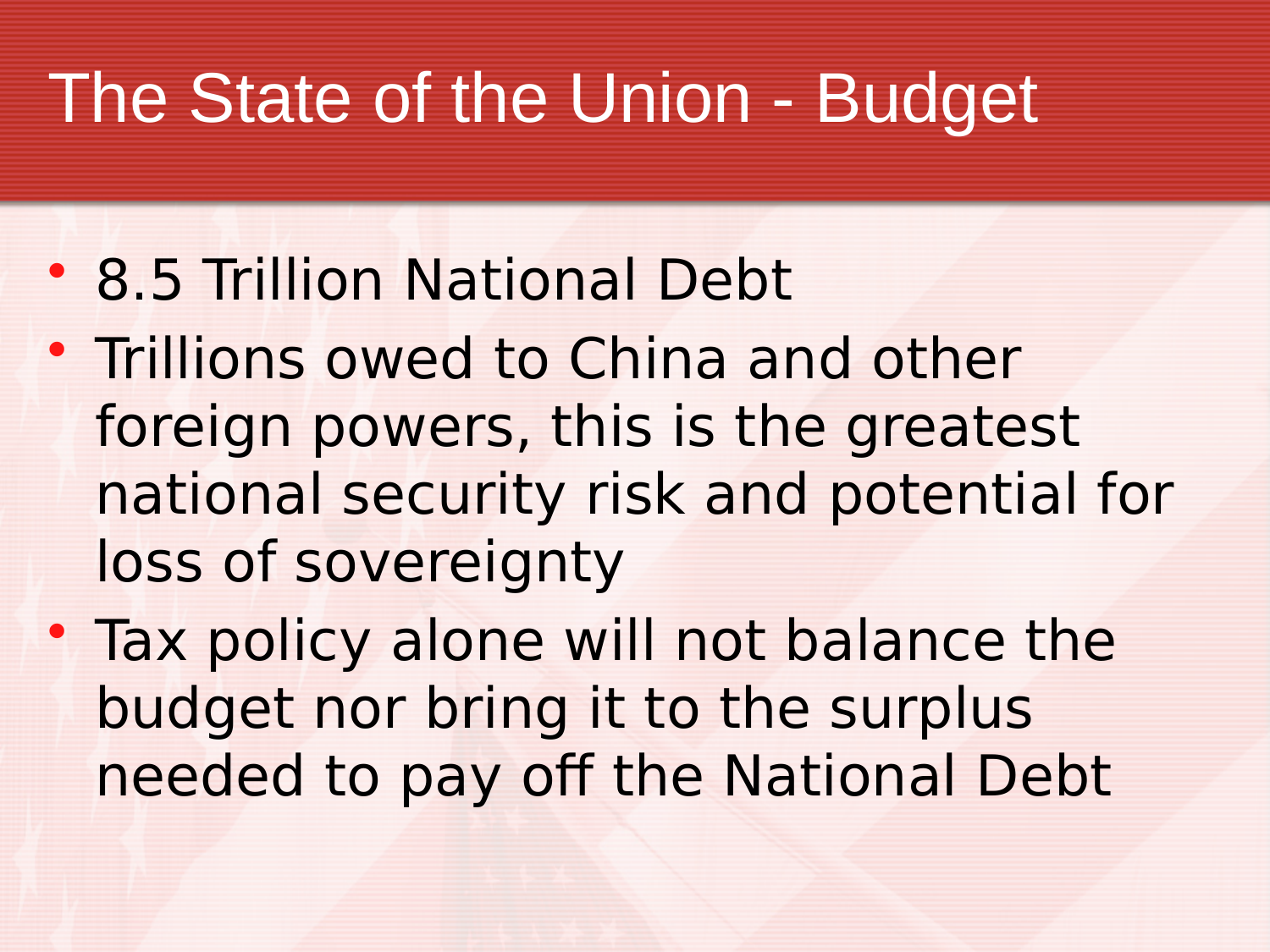

The State of the Union - Budget
8.5 Trillion National Debt
Trillions owed to China and other foreign powers, this is the greatest national security risk and potential for loss of sovereignty
Tax policy alone will not balance the budget nor bring it to the surplus needed to pay off the National Debt